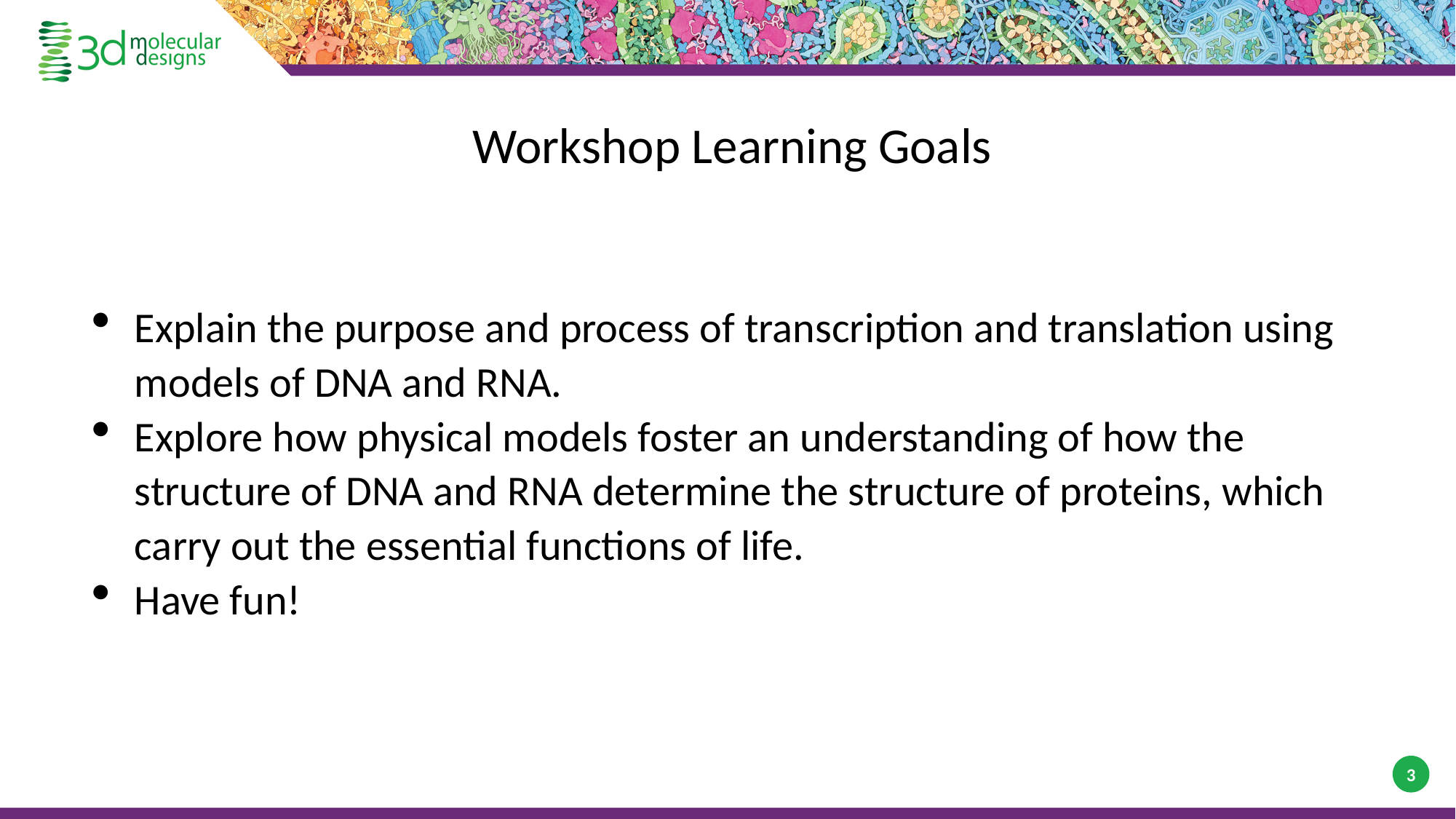

Workshop Learning Goals

Explain the purpose and process of transcription and translation using models of DNA and RNA.
Explore how physical models foster an understanding of how the structure of DNA and RNA determine the structure of proteins, which carry out the essential functions of life.
Have fun!
3